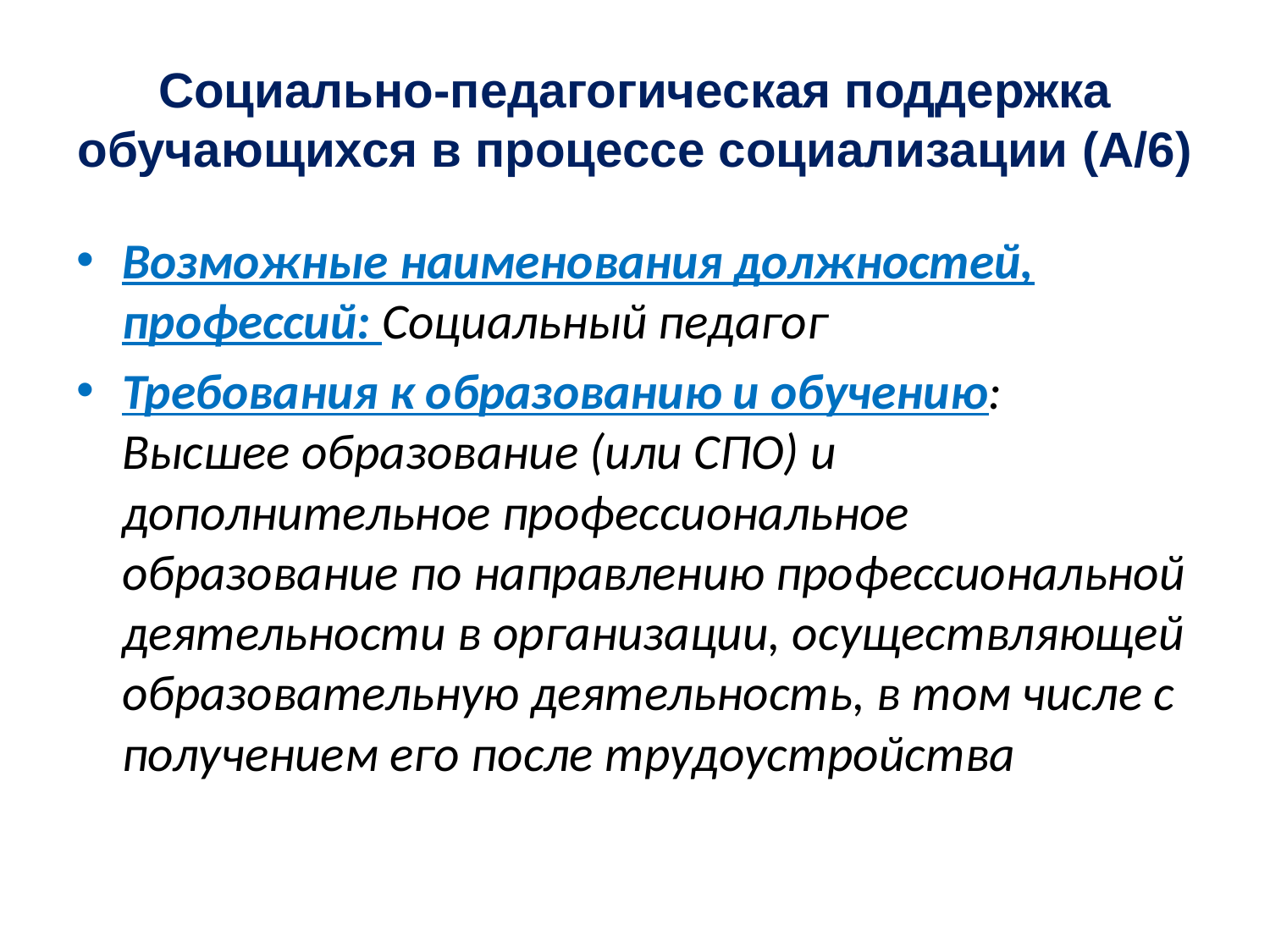

# Социально-педагогическая поддержка обучающихся в процессе социализации (A/6)
Возможные наименования должностей, профессий: Социальный педагог
Требования к образованию и обучению:
Высшее образование (или СПО) и дополнительное профессиональное образование по направлению профессиональной деятельности в организации, осуществляющей образовательную деятельность, в том числе с получением его после трудоустройства